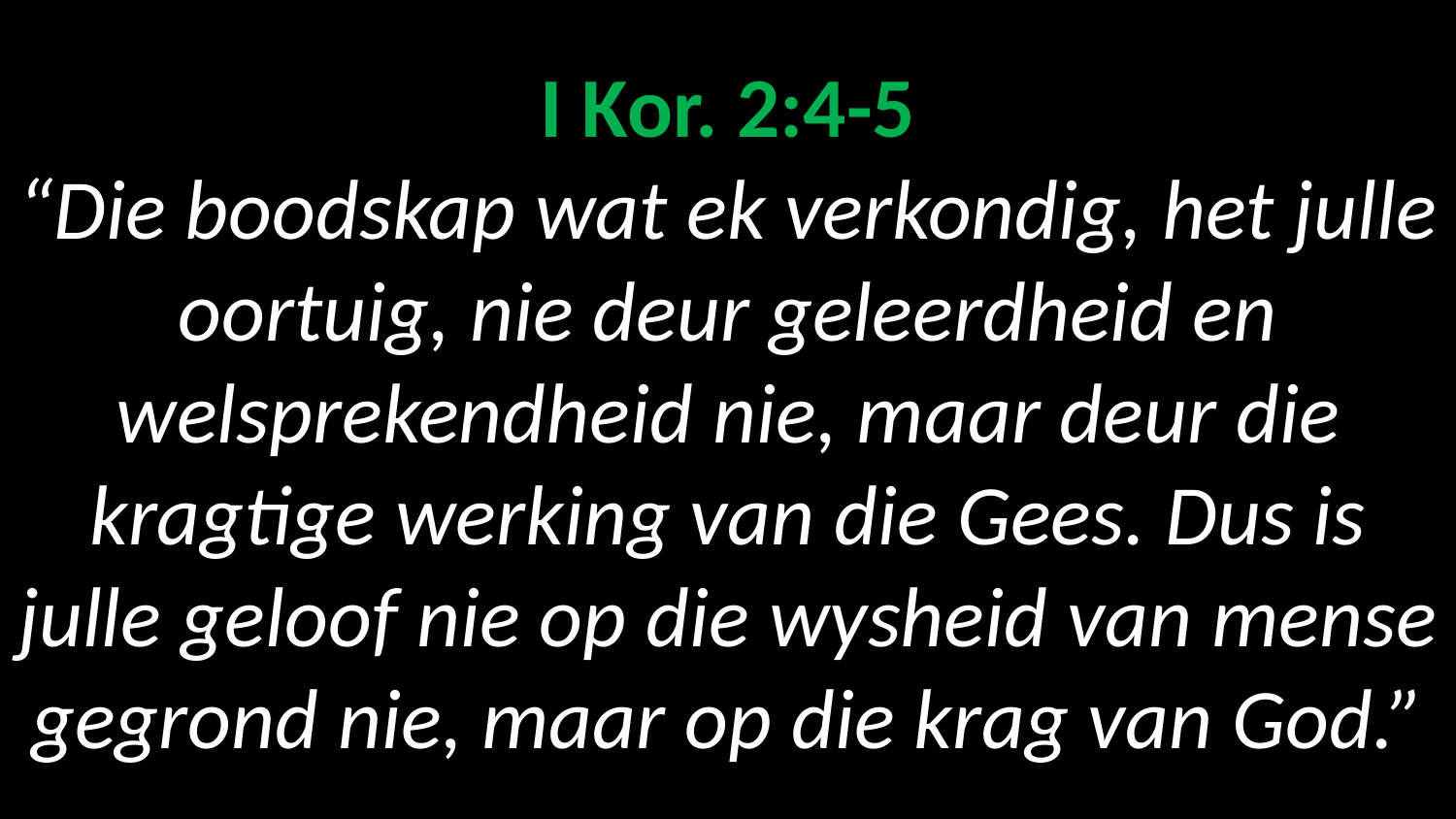

# I Kor. 2:4-5 “Die boodskap wat ek verkondig, het julle oortuig, nie deur geleerdheid en welsprekendheid nie, maar deur die kragtige werking van die Gees. Dus is julle geloof nie op die wysheid van mense gegrond nie, maar op die krag van God.”